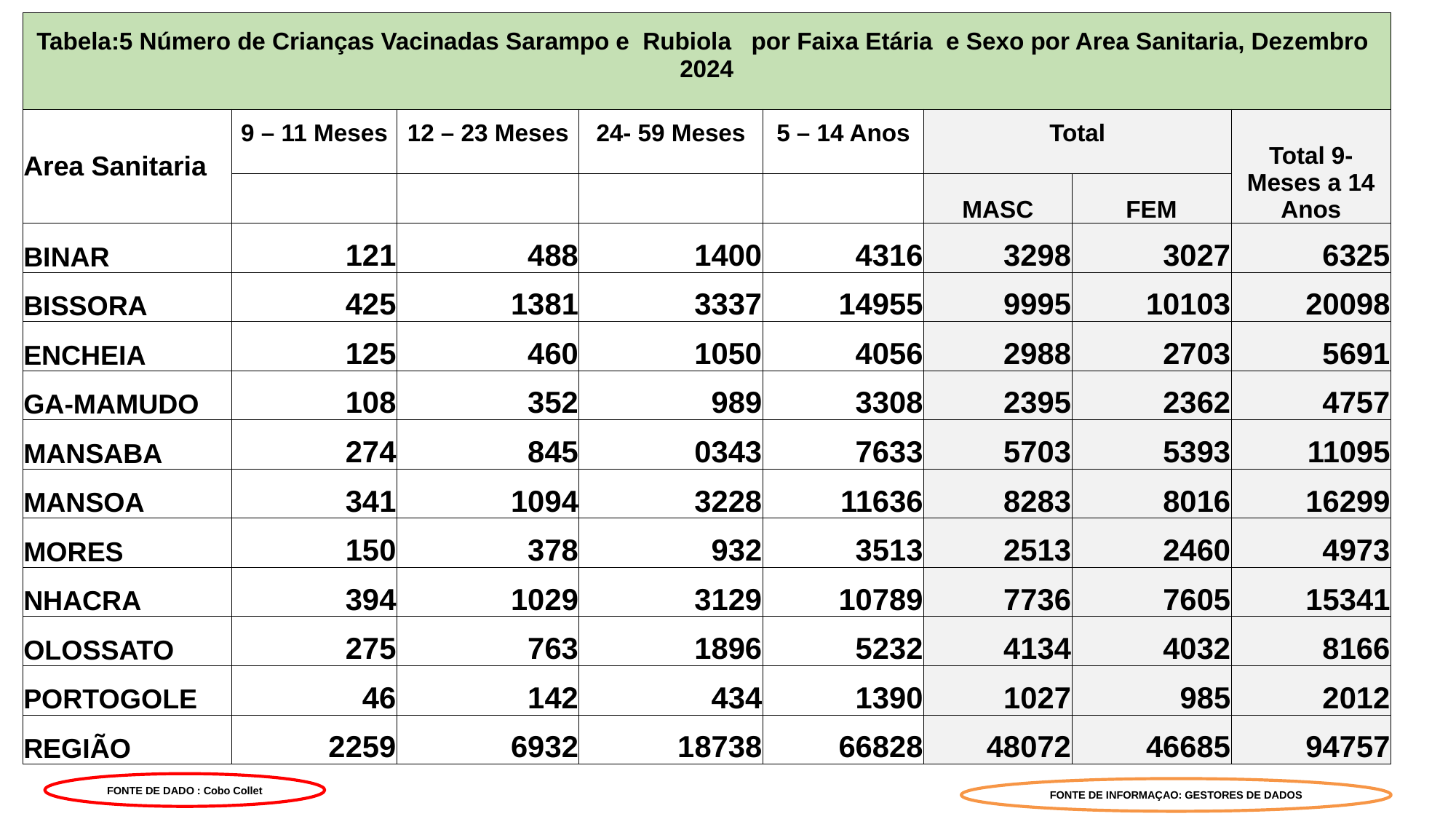

| Tabela:5 Número de Crianças Vacinadas Sarampo e Rubiola por Faixa Etária e Sexo por Area Sanitaria, Dezembro 2024 |  |  |  |  |  |  |  |
| --- | --- | --- | --- | --- | --- | --- | --- |
| Area Sanitaria | 9 – 11 Meses | 12 – 23 Meses | 24- 59 Meses | 5 – 14 Anos | Total |  | Total 9-Meses a 14 Anos |
|  |  |  |  |  | MASC | FEM |  |
| BINAR | 121 | 488 | 1400 | 4316 | 3298 | 3027 | 6325 |
| BISSORA | 425 | 1381 | 3337 | 14955 | 9995 | 10103 | 20098 |
| ENCHEIA | 125 | 460 | 1050 | 4056 | 2988 | 2703 | 5691 |
| GA-MAMUDO | 108 | 352 | 989 | 3308 | 2395 | 2362 | 4757 |
| MANSABA | 274 | 845 | 0343 | 7633 | 5703 | 5393 | 11095 |
| MANSOA | 341 | 1094 | 3228 | 11636 | 8283 | 8016 | 16299 |
| MORES | 150 | 378 | 932 | 3513 | 2513 | 2460 | 4973 |
| NHACRA | 394 | 1029 | 3129 | 10789 | 7736 | 7605 | 15341 |
| OLOSSATO | 275 | 763 | 1896 | 5232 | 4134 | 4032 | 8166 |
| PORTOGOLE | 46 | 142 | 434 | 1390 | 1027 | 985 | 2012 |
| REGIÃO | 2259 | 6932 | 18738 | 66828 | 48072 | 46685 | 94757 |
FONTE DE DADO : Cobo Collet
FONTE DE INFORMAÇAO: GESTORES DE DADOS